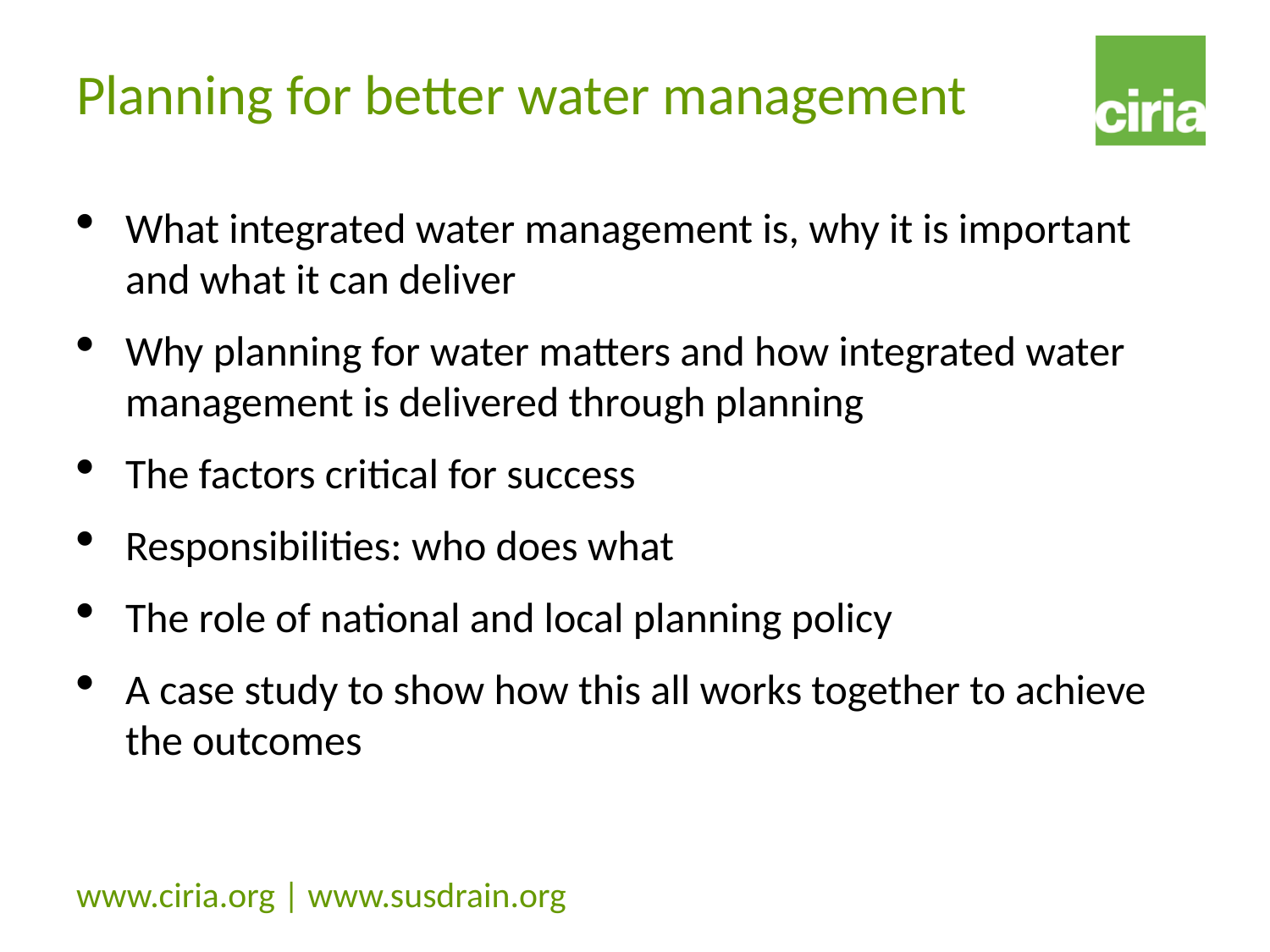

# Planning for better water management
What integrated water management is, why it is important and what it can deliver
Why planning for water matters and how integrated water management is delivered through planning
The factors critical for success
Responsibilities: who does what
The role of national and local planning policy
A case study to show how this all works together to achieve the outcomes